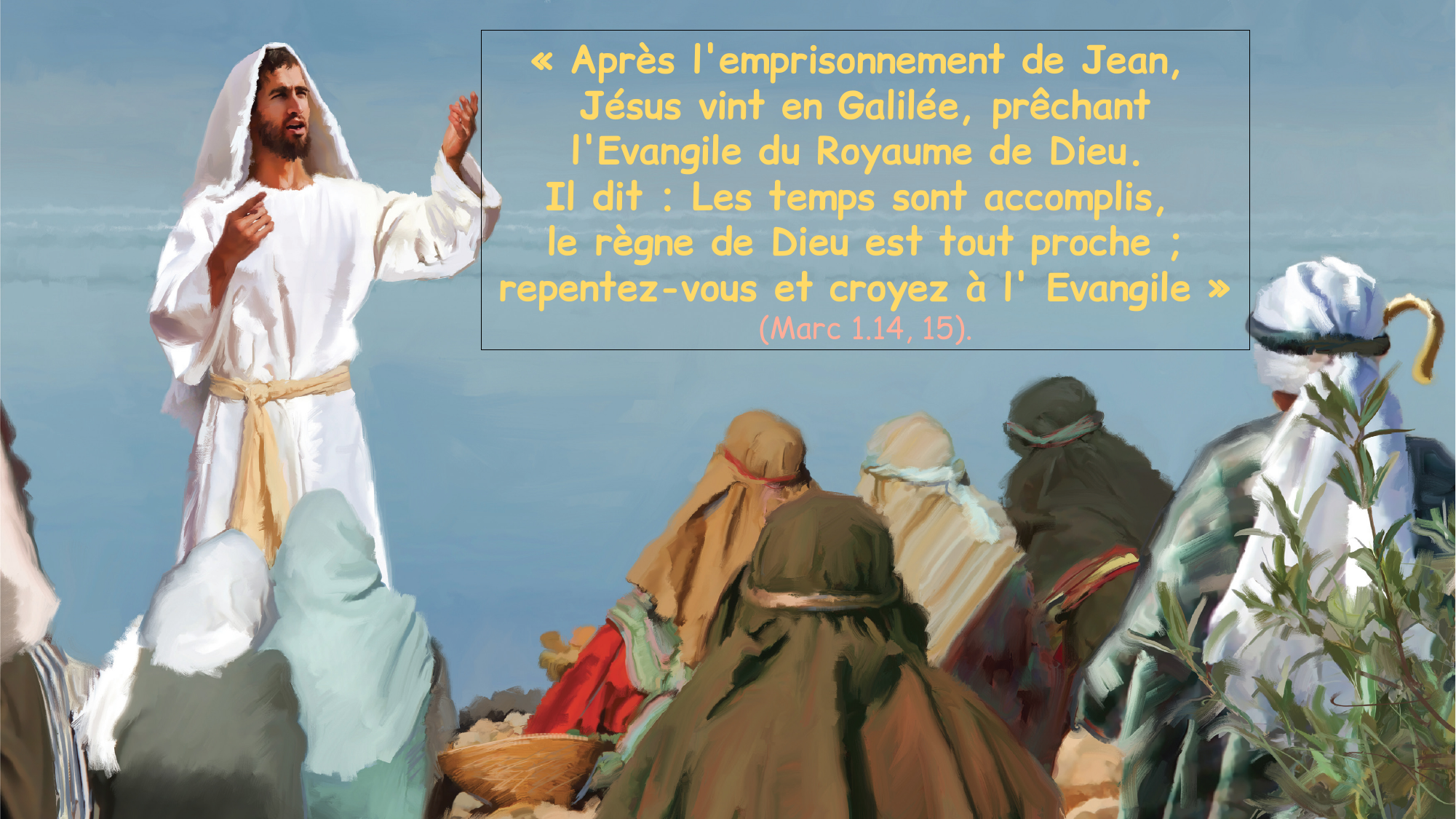

« Après l'emprisonnement de Jean,
Jésus vint en Galilée, prêchant l'Evangile du Royaume de Dieu.
Il dit : Les temps sont accomplis,
le règne de Dieu est tout proche ; repentez-vous et croyez à l' Evangile » (Marc 1.14, 15).